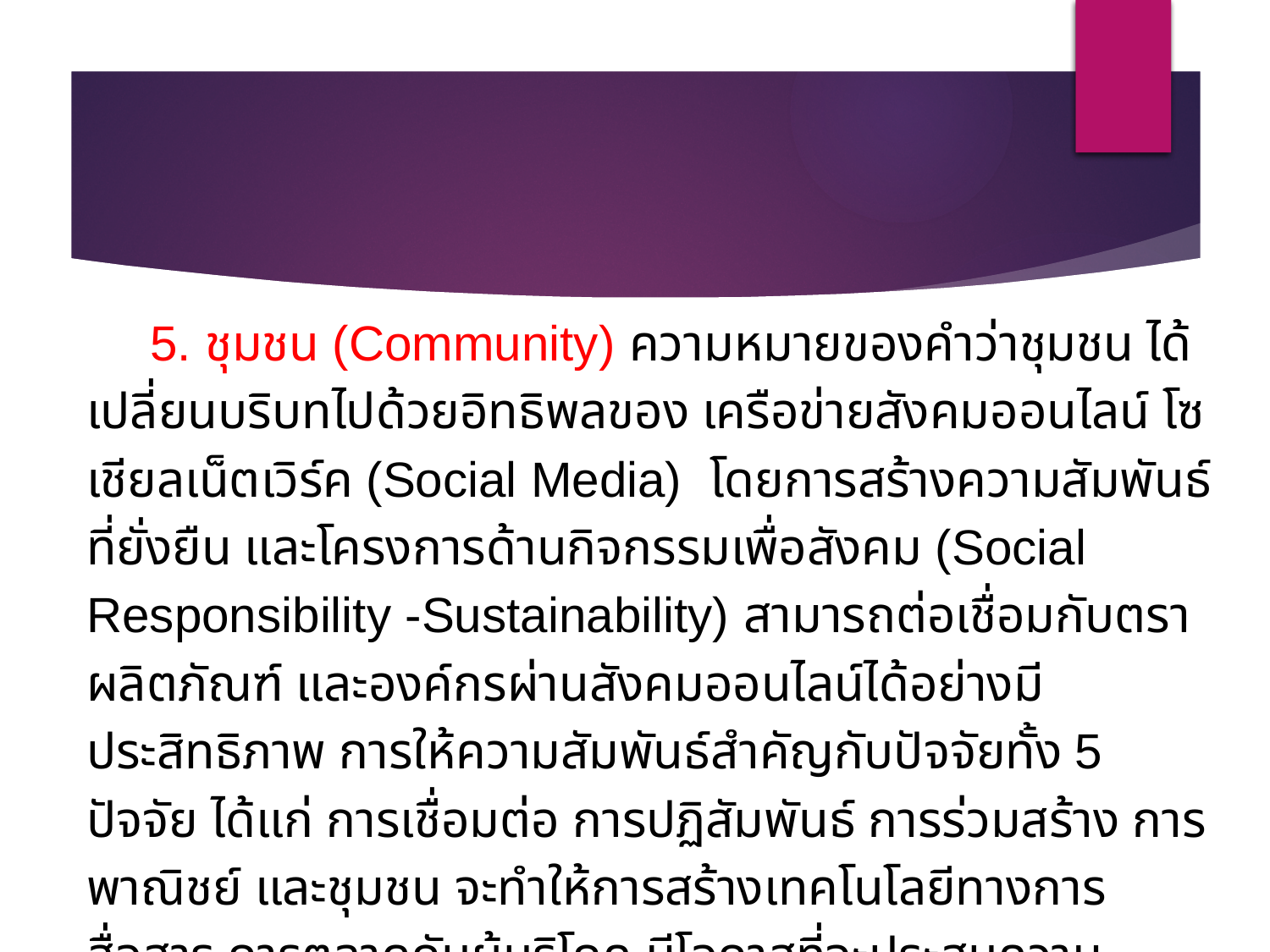

5. ชุมชน (Community) ความหมายของคำว่าชุมชน ได้เปลี่ยนบริบทไปด้วยอิทธิพลของ เครือข่ายสังคมออนไลน์ โซเชียลเน็ตเวิร์ค (Social Media)  โดยการสร้างความสัมพันธ์ที่ยั่งยืน และโครงการด้านกิจกรรมเพื่อสังคม (Social Responsibility -Sustainability) สามารถต่อเชื่อมกับตราผลิตภัณฑ์ และองค์กรผ่านสังคมออนไลน์ได้อย่างมีประสิทธิภาพ การให้ความสัมพันธ์สำคัญกับปัจจัยทั้ง 5 ปัจจัย ได้แก่ การเชื่อมต่อ การปฏิสัมพันธ์ การร่วมสร้าง การพาณิชย์ และชุมชน จะทำให้การสร้างเทคโนโลยีทางการสื่อสาร การตลาดกับผู้บริโภค มีโอกาสที่จะประสบความสำเร็จ ซึ่งการศึกษาความต้องการของผู้บริโภคนั้น จะส่งเสริมการสื่อสารการตลาดให้มีประสิทธิภาพมากขึ้น